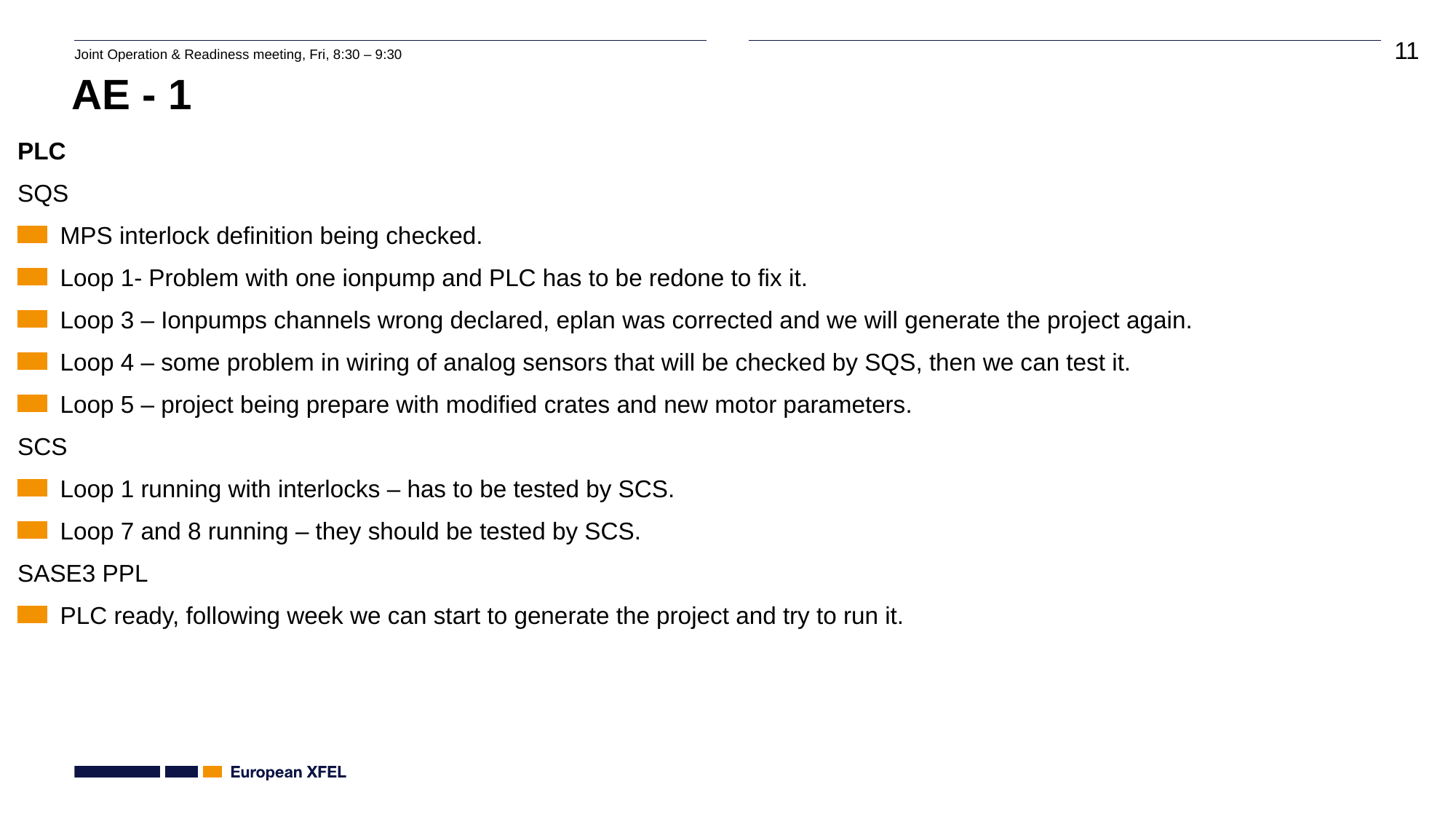

# AE - 1
PLC
SQS
MPS interlock definition being checked.
Loop 1- Problem with one ionpump and PLC has to be redone to fix it.
Loop 3 – Ionpumps channels wrong declared, eplan was corrected and we will generate the project again.
Loop 4 – some problem in wiring of analog sensors that will be checked by SQS, then we can test it.
Loop 5 – project being prepare with modified crates and new motor parameters.
SCS
Loop 1 running with interlocks – has to be tested by SCS.
Loop 7 and 8 running – they should be tested by SCS.
SASE3 PPL
PLC ready, following week we can start to generate the project and try to run it.